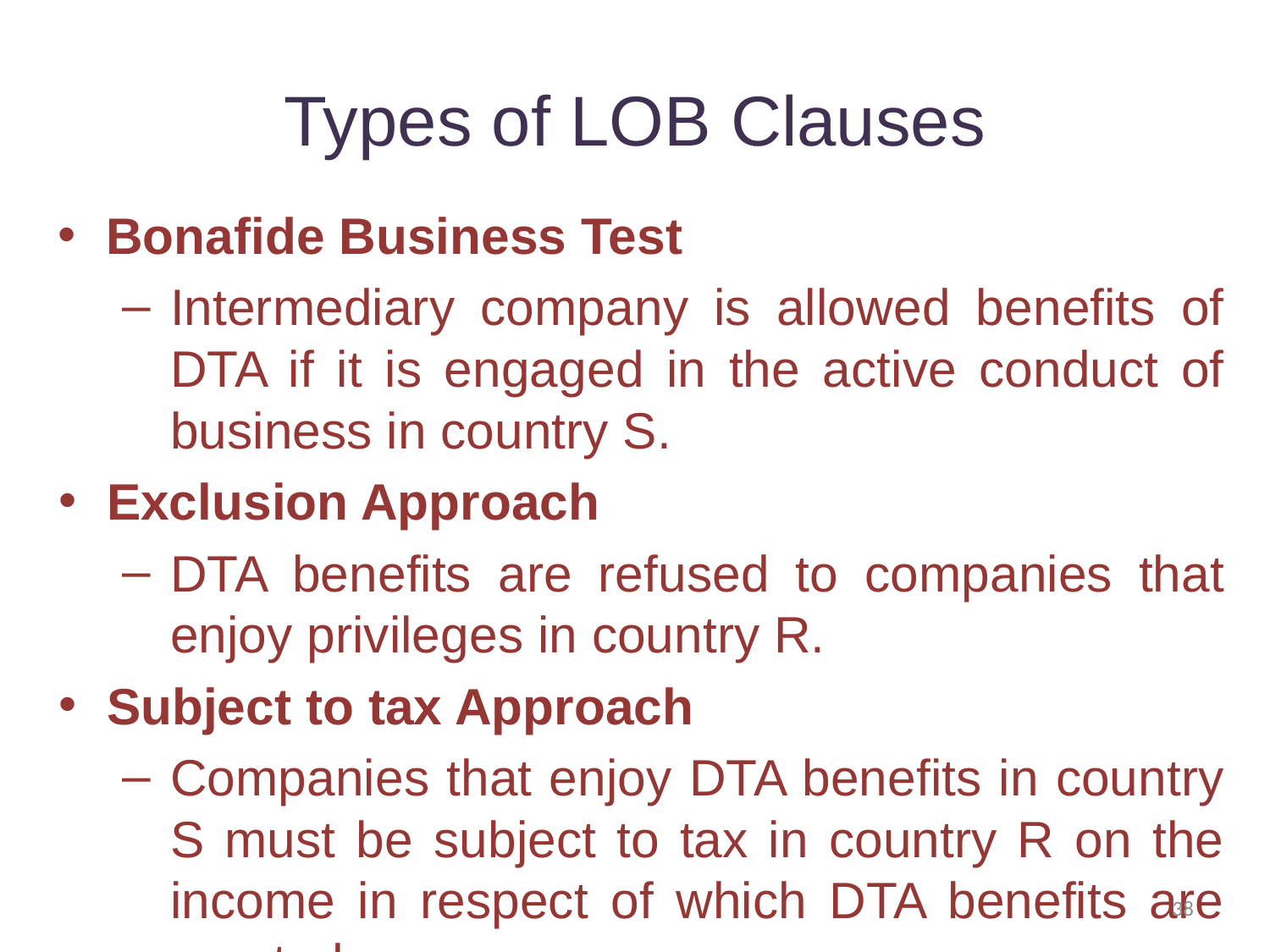

# Types of LOB Clauses
Bonafide Business Test
Intermediary company is allowed benefits of DTA if it is engaged in the active conduct of business in country S.
Exclusion Approach
DTA benefits are refused to companies that enjoy privileges in country R.
Subject to tax Approach
Companies that enjoy DTA benefits in country S must be subject to tax in country R on the income in respect of which DTA benefits are granted
38